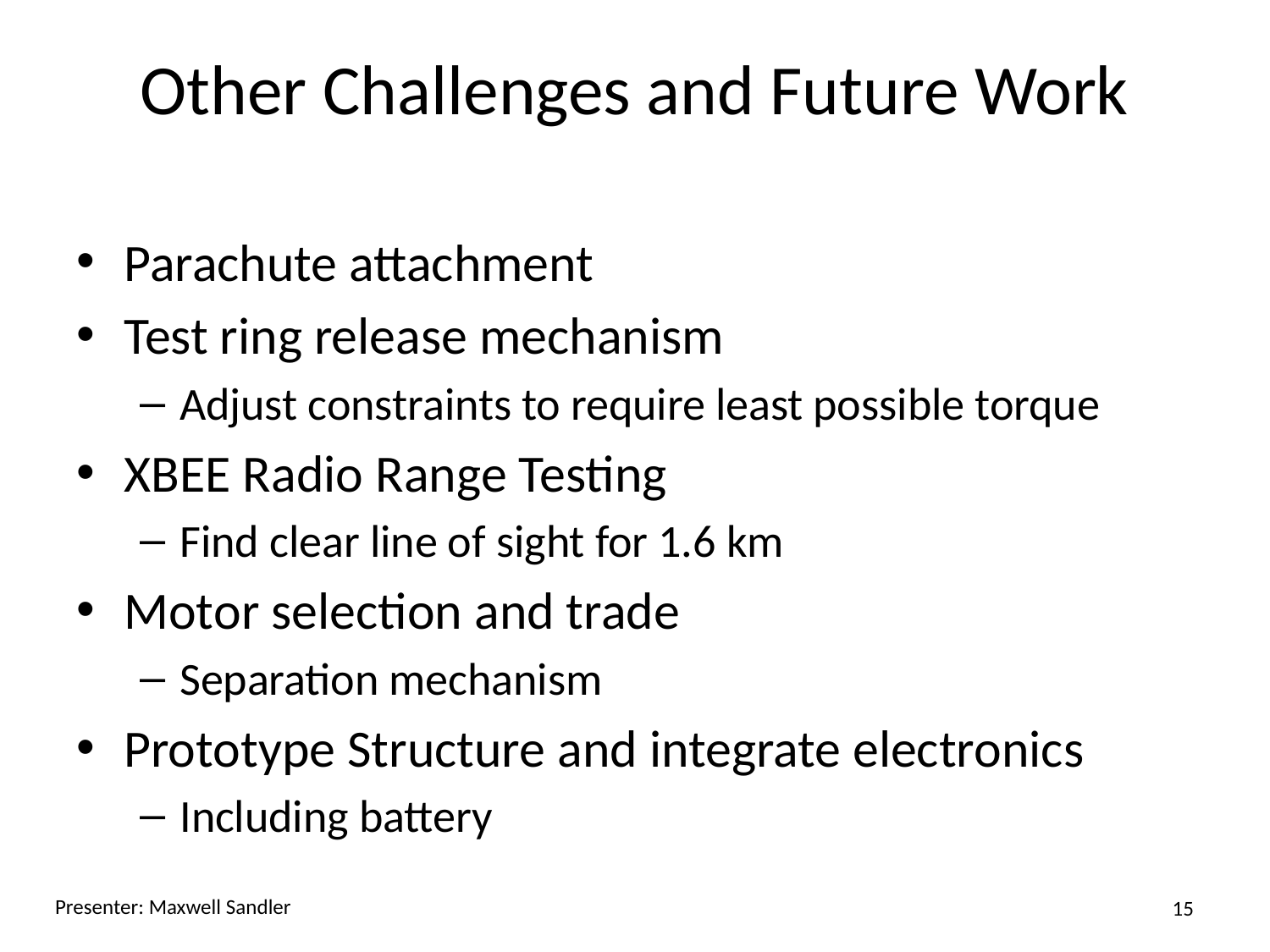

# Other Challenges and Future Work
Parachute attachment
Test ring release mechanism
Adjust constraints to require least possible torque
XBEE Radio Range Testing
Find clear line of sight for 1.6 km
Motor selection and trade
Separation mechanism
Prototype Structure and integrate electronics
Including battery
Presenter: Maxwell Sandler
15